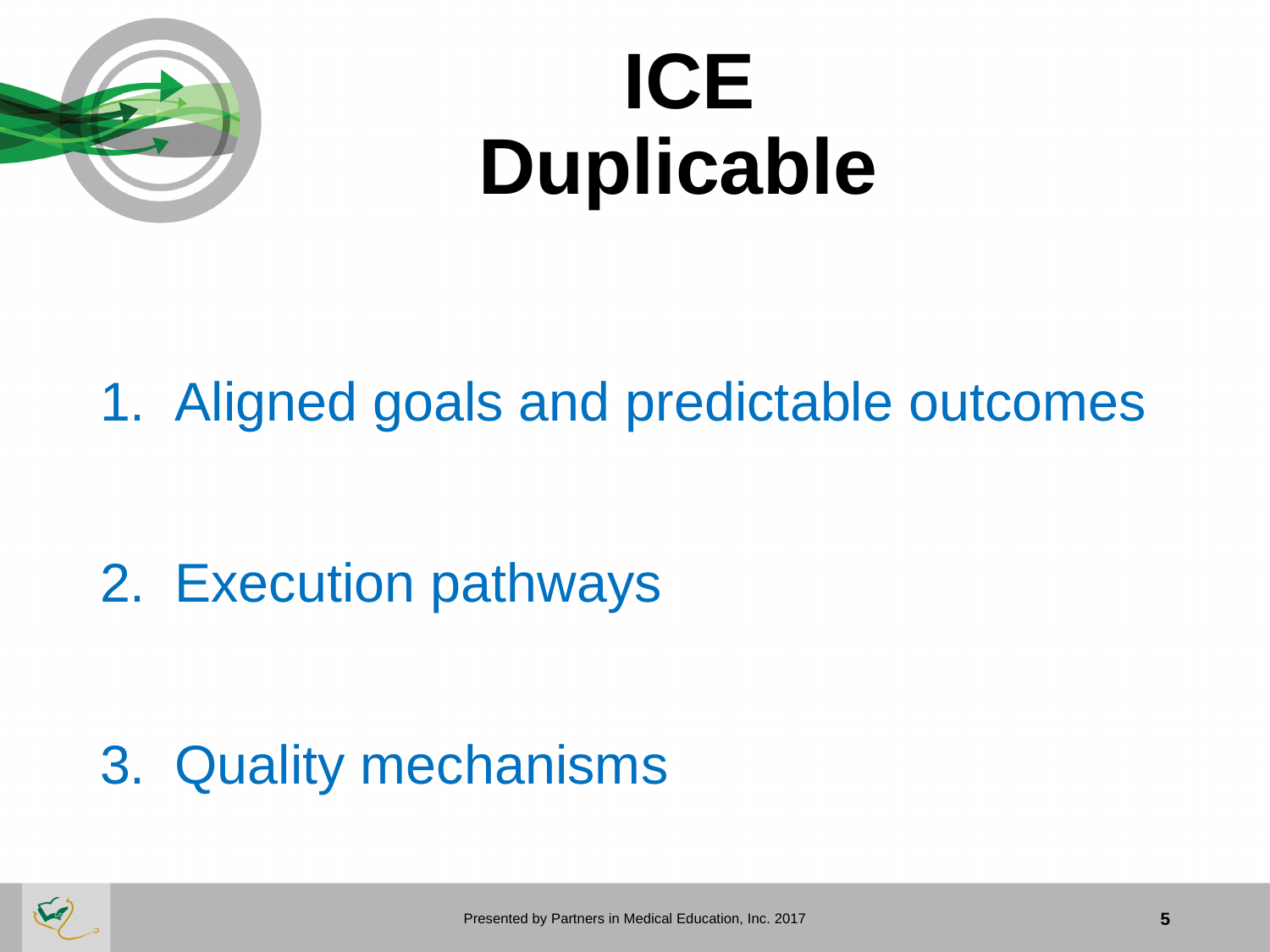

# ICE Duplicable

Aligned goals and predictable outcomes
Execution pathways
Quality mechanisms

Presented by Partners in Medical Education, Inc. 2017
5